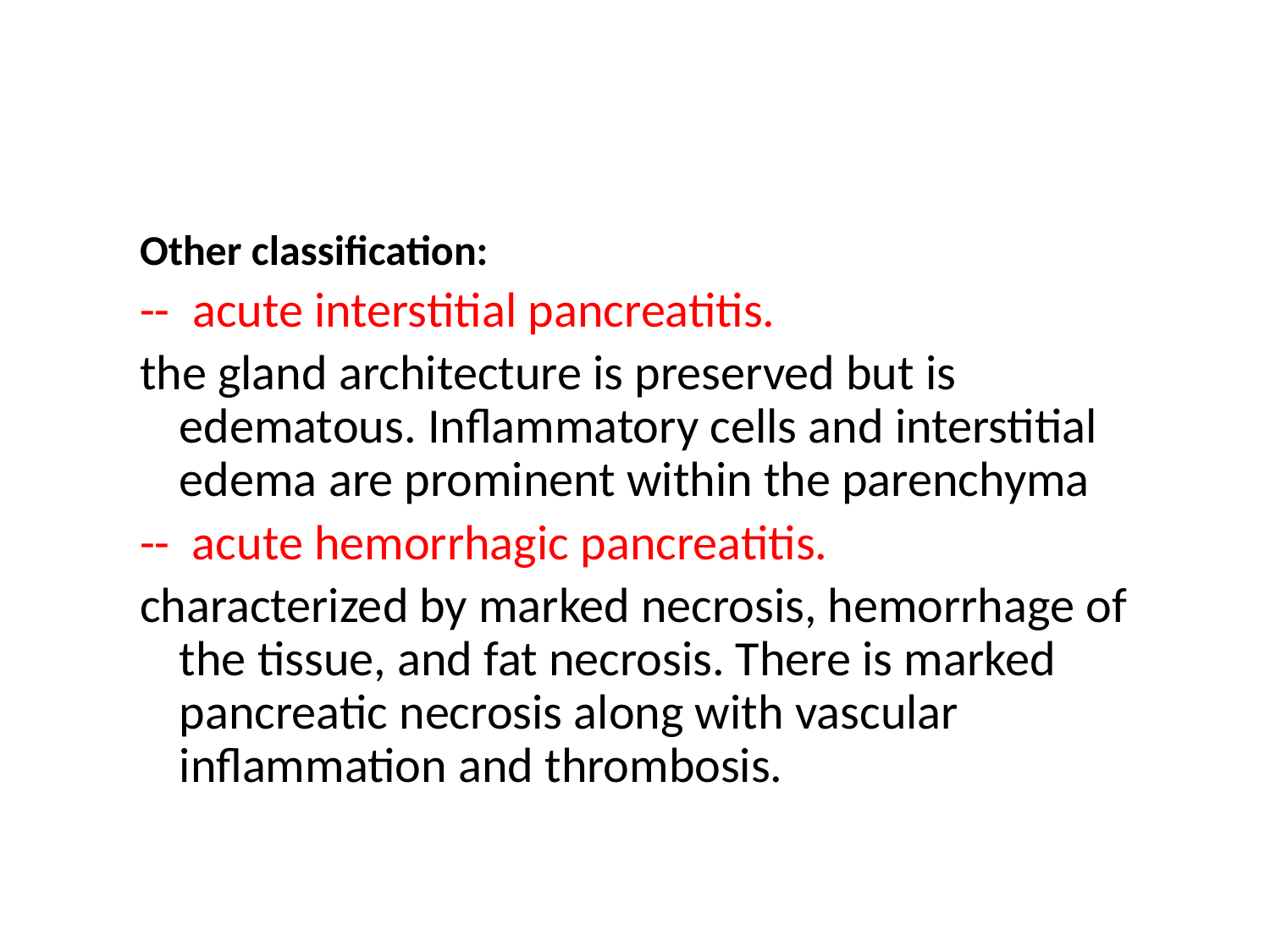

#
Other classification:
--  acute interstitial pancreatitis.
the gland architecture is preserved but is edematous. Inflammatory cells and interstitial edema are prominent within the parenchyma
--  acute hemorrhagic pancreatitis.
characterized by marked necrosis, hemorrhage of the tissue, and fat necrosis. There is marked pancreatic necrosis along with vascular inflammation and thrombosis.